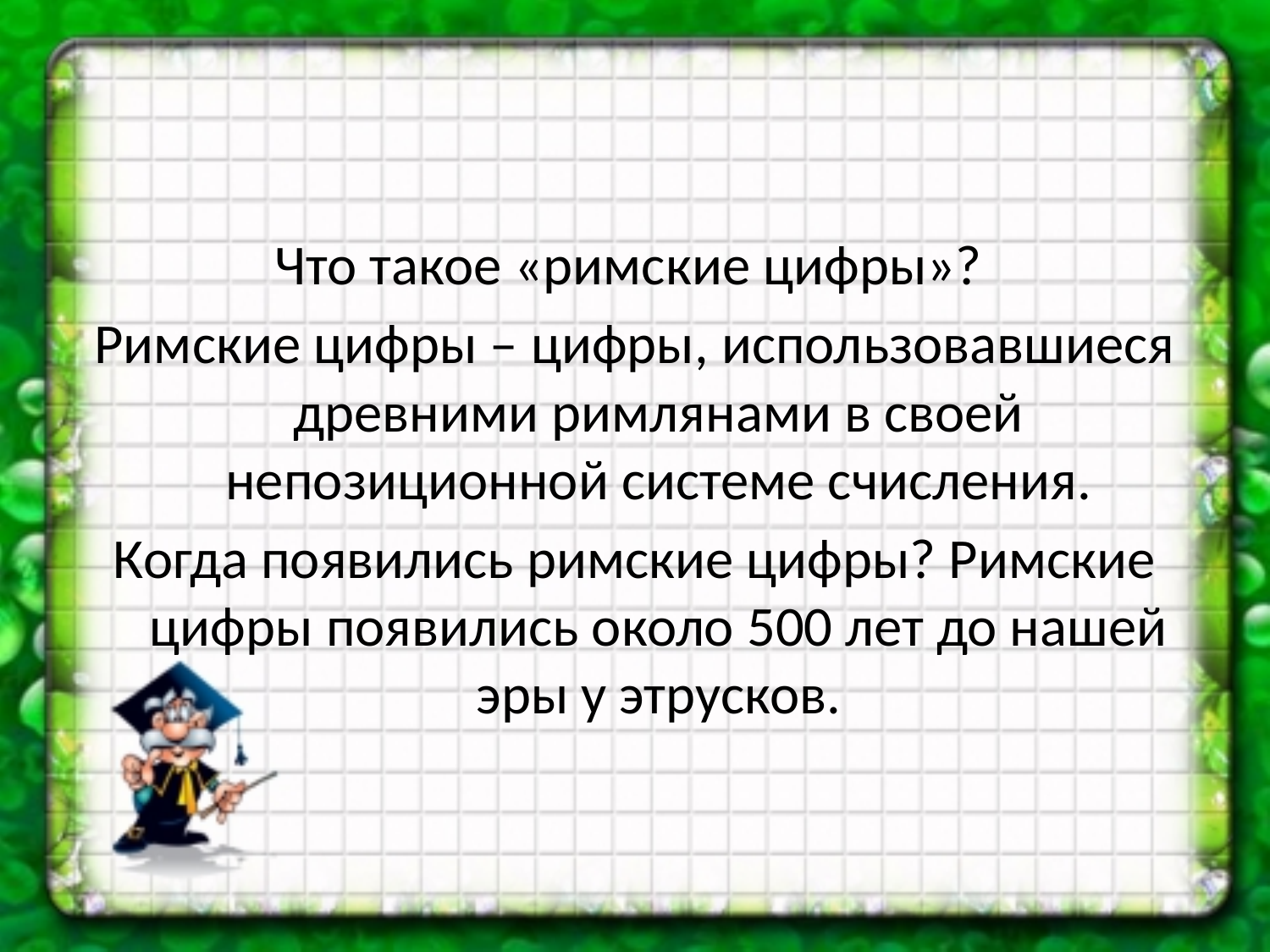

#
Что такое «римские цифры»?
Римские цифры – цифры, использовавшиеся древними римлянами в своей непозиционной системе счисления.
Когда появились римские цифры? Римские цифры появились около 500 лет до нашей эры у этрусков.